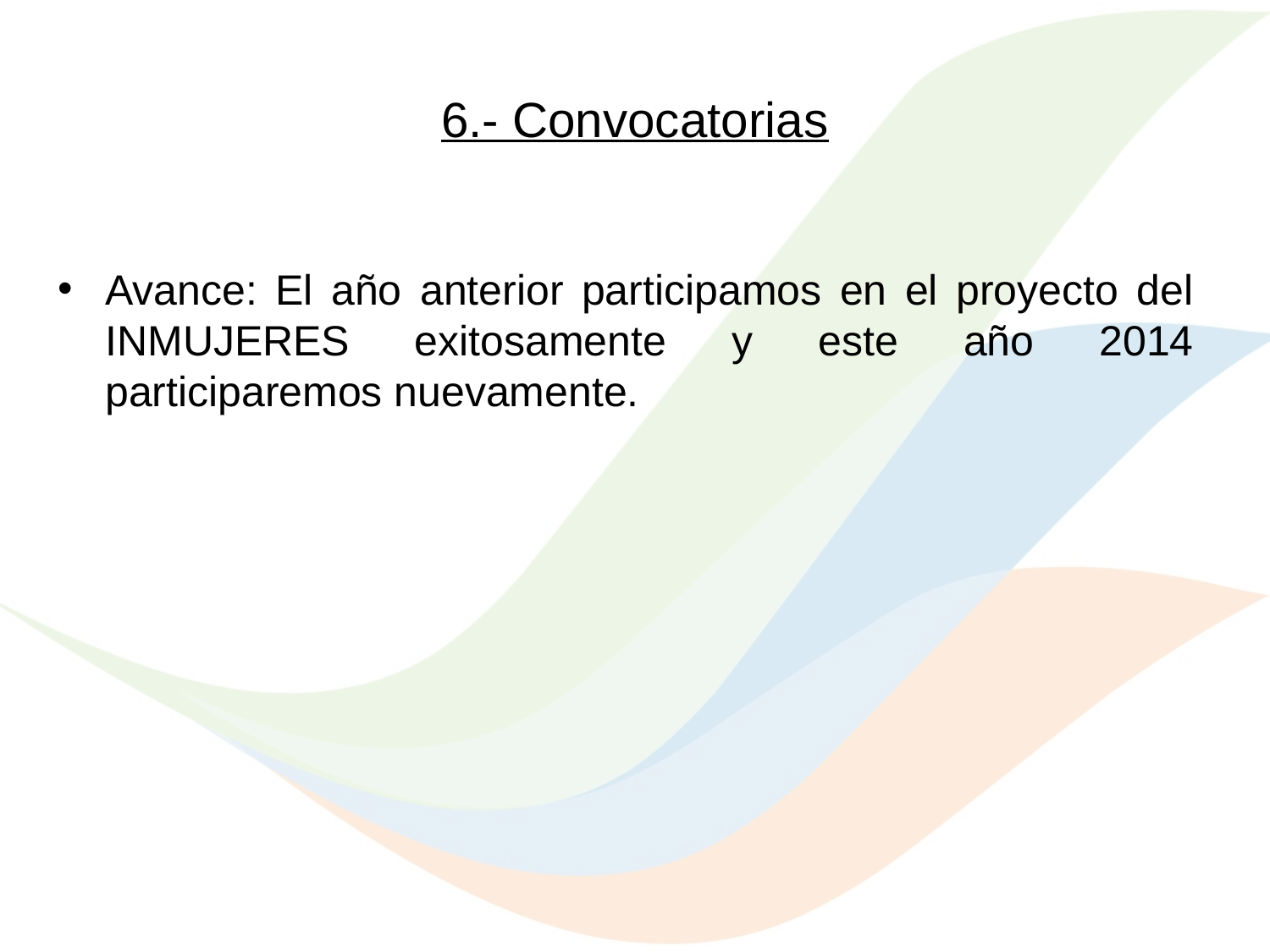

# 6.- Convocatorias
Avance: El año anterior participamos en el proyecto del INMUJERES exitosamente y este año 2014 participaremos nuevamente.